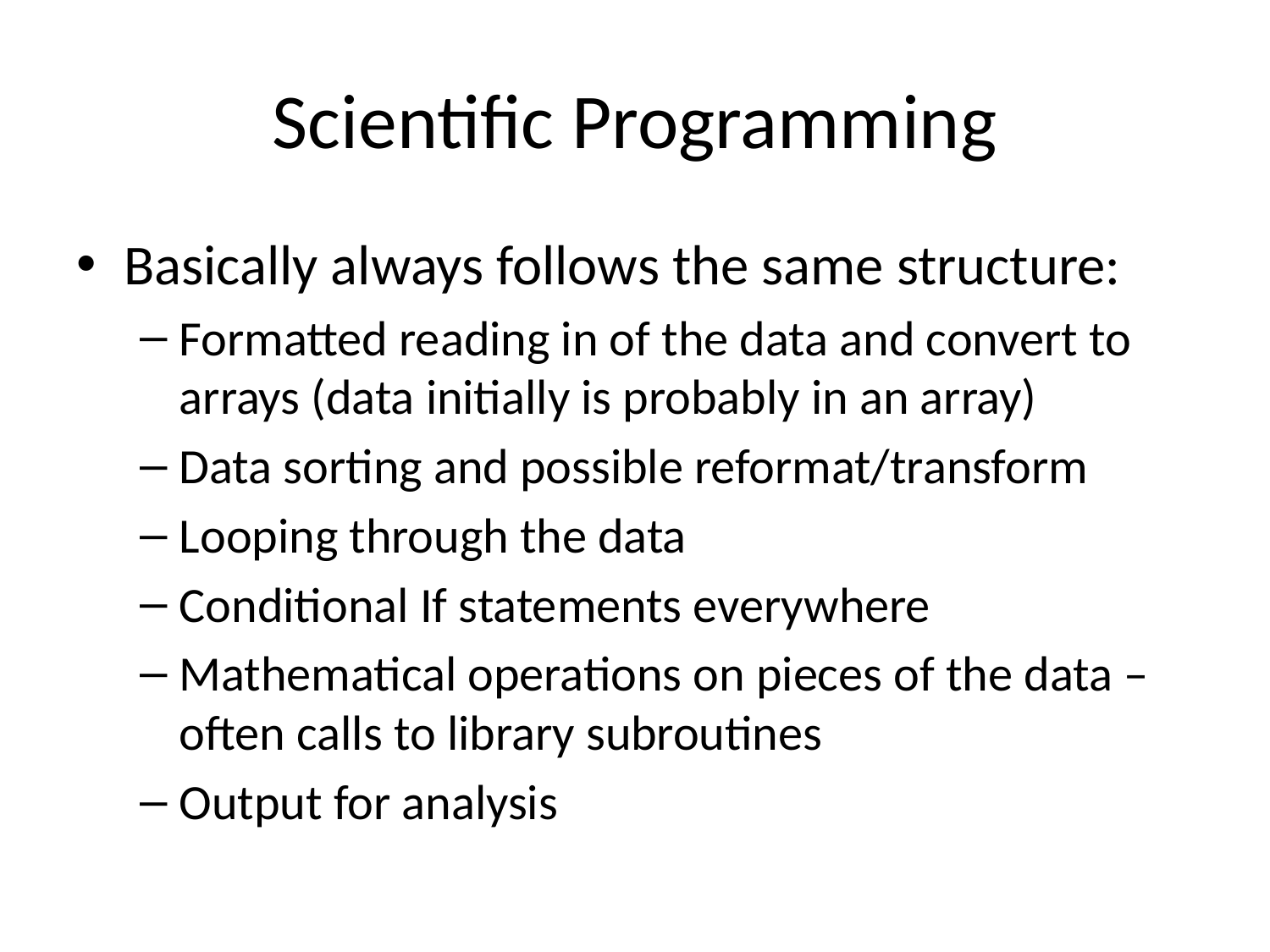

# Scientific Programming
Basically always follows the same structure:
Formatted reading in of the data and convert to arrays (data initially is probably in an array)
Data sorting and possible reformat/transform
Looping through the data
Conditional If statements everywhere
Mathematical operations on pieces of the data – often calls to library subroutines
Output for analysis